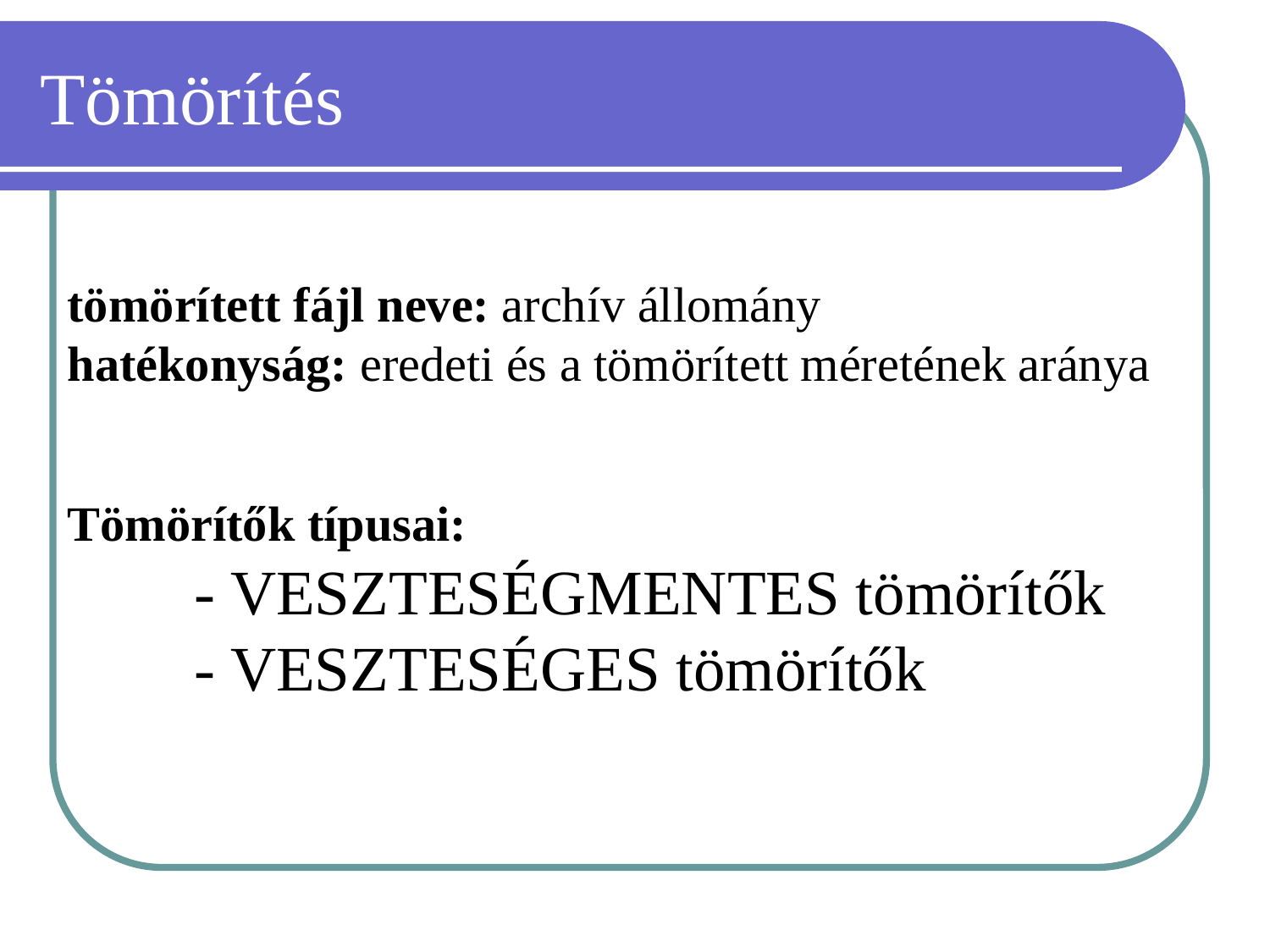

# Tömörítés
tömörített fájl neve: archív állomány
hatékonyság: eredeti és a tömörített méretének aránya
Tömörítők típusai:
	- VESZTESÉGMENTES tömörítők
	- VESZTESÉGES tömörítők